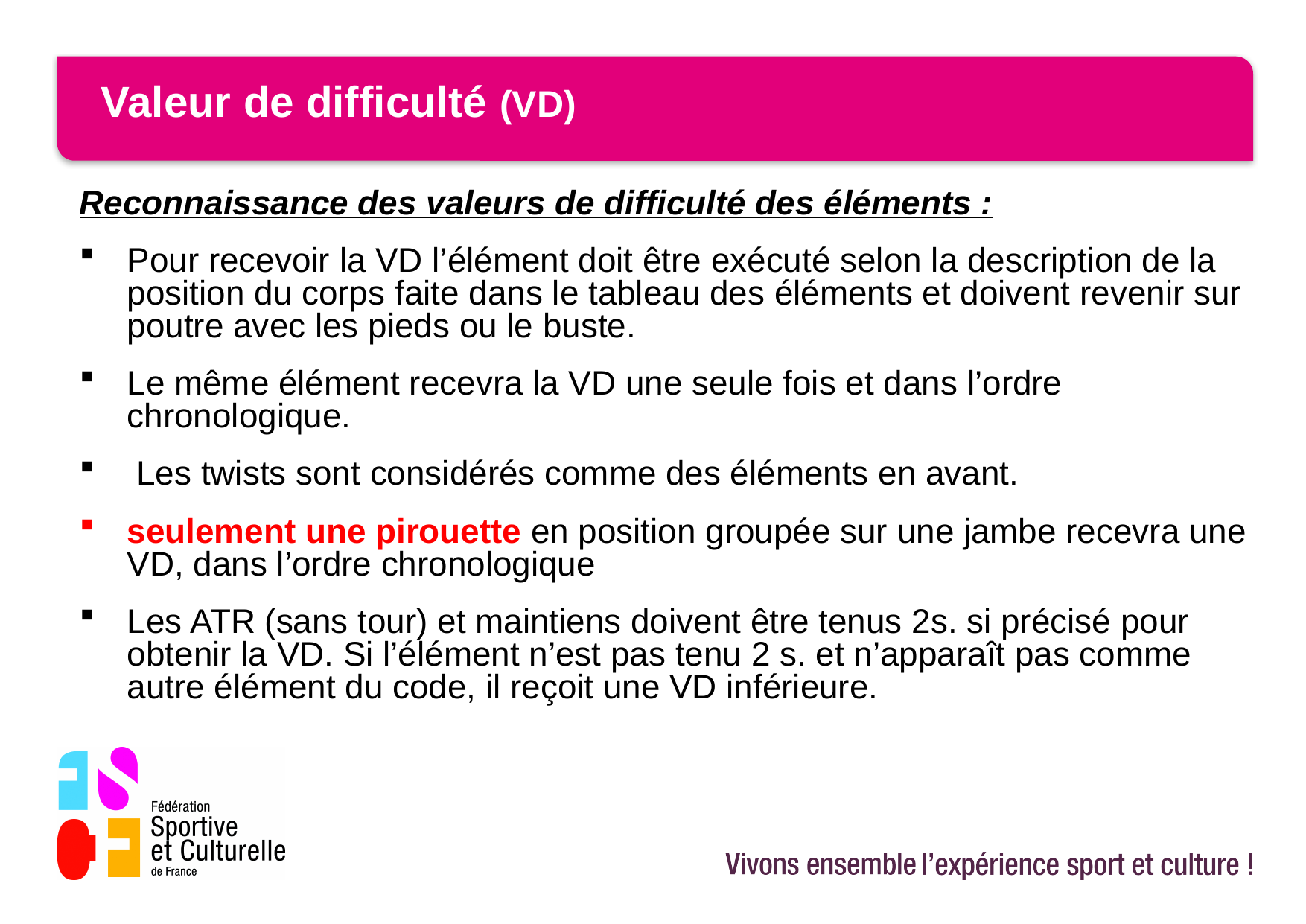

# Valeur de difficulté (VD)
Reconnaissance des valeurs de difficulté des éléments :

Pour recevoir la VD l’élément doit être exécuté selon la description de la position du corps faite dans le tableau des éléments et doivent revenir sur poutre avec les pieds ou le buste.

Le même élément recevra la VD une seule fois et dans l’ordre chronologique.

 Les twists sont considérés comme des éléments en avant.

seulement une pirouette en position groupée sur une jambe recevra une VD, dans l’ordre chronologique

Les ATR (sans tour) et maintiens doivent être tenus 2s. si précisé pour obtenir la VD. Si l’élément n’est pas tenu 2 s. et n’apparaît pas comme autre élément du code, il reçoit une VD inférieure.